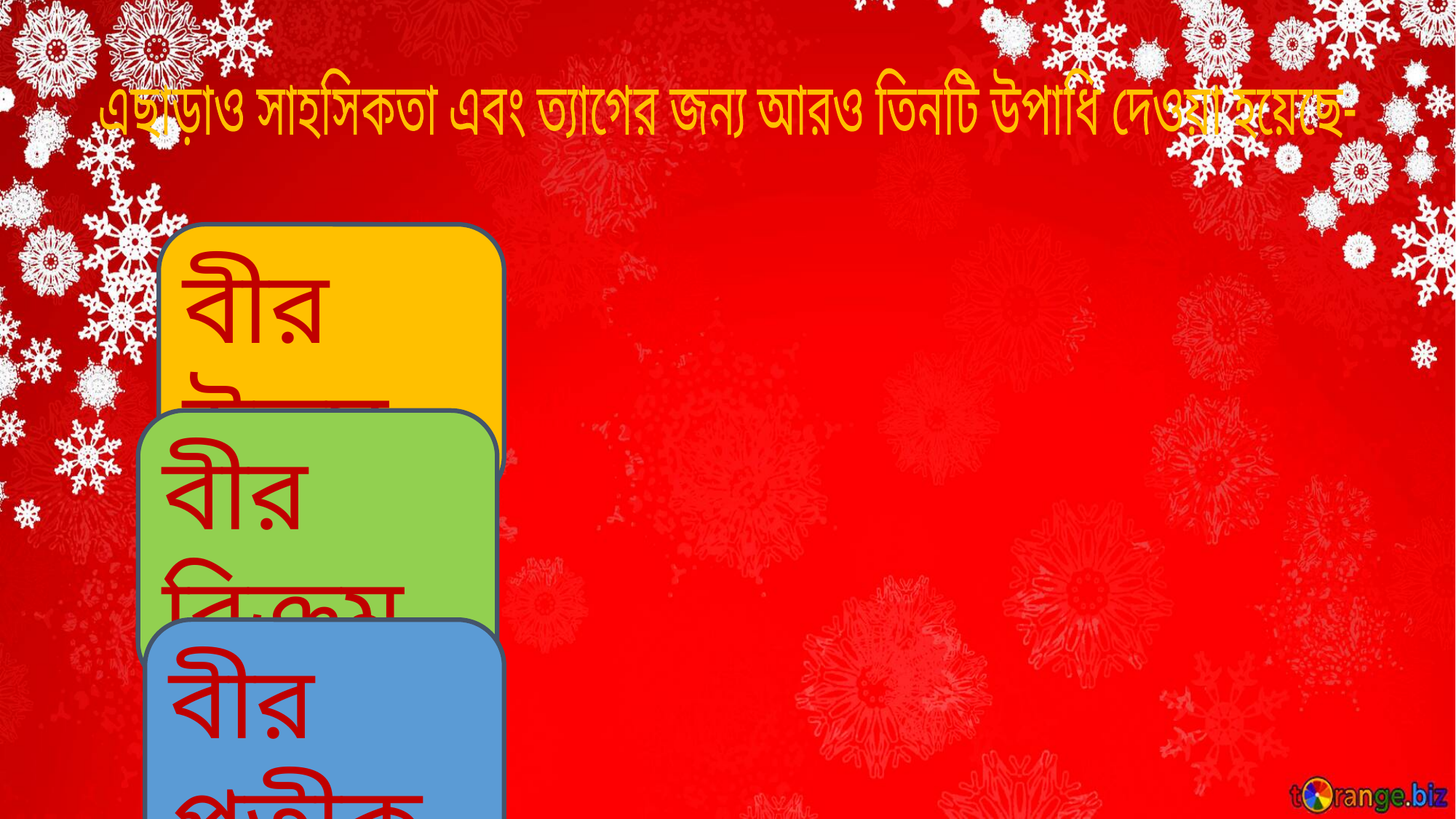

এছাড়াও সাহসিকতা এবং ত্যাগের জন্য আরও তিনটি উপাধি দেওয়া হয়েছে-
বীর উত্তম
৬৯ জন
১৭৫ জন
বীর বিক্রম
বীর প্রতীক
৪২৬ জন